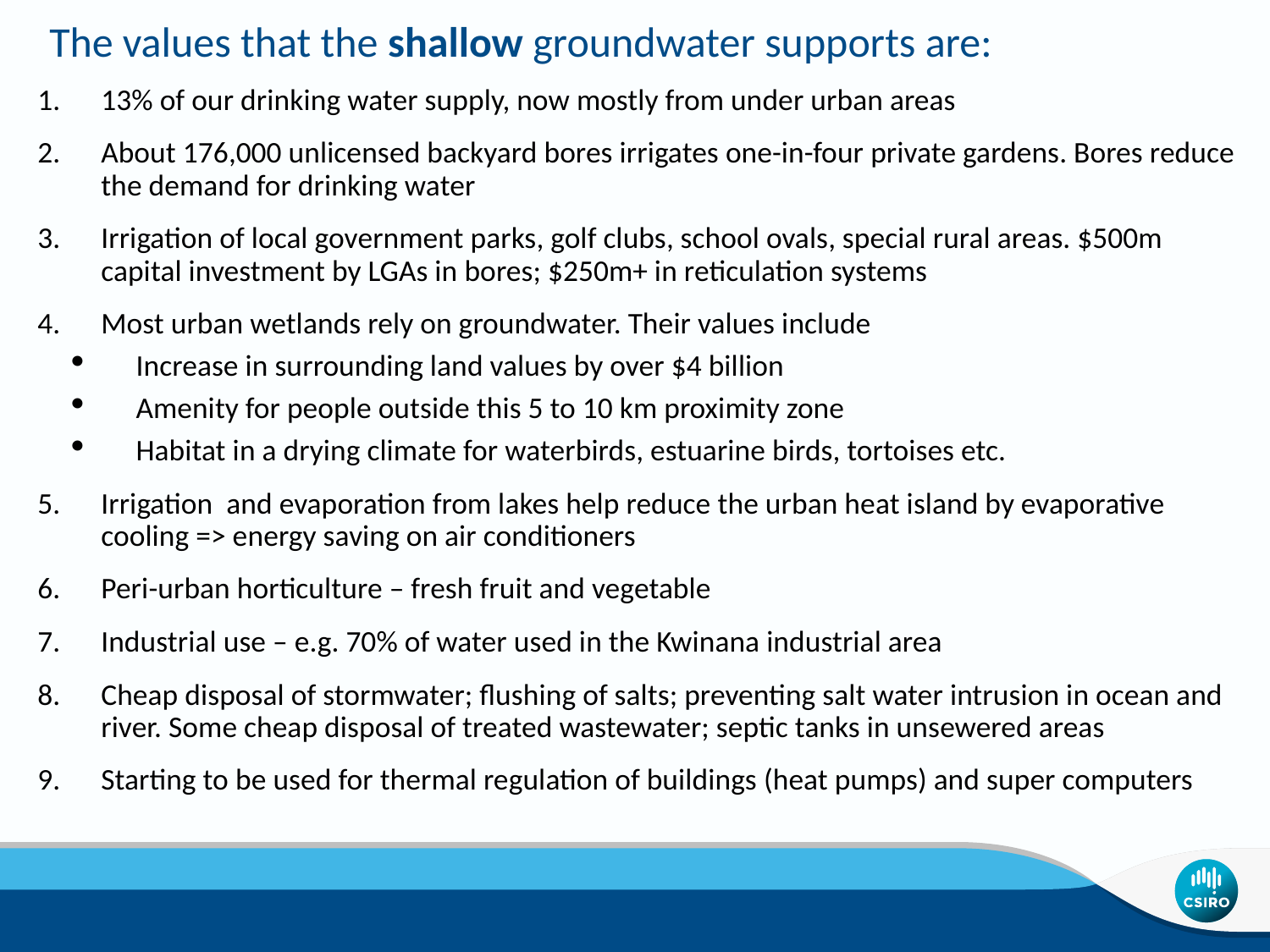

# The values that the shallow groundwater supports are:
13% of our drinking water supply, now mostly from under urban areas
About 176,000 unlicensed backyard bores irrigates one-in-four private gardens. Bores reduce the demand for drinking water
Irrigation of local government parks, golf clubs, school ovals, special rural areas. $500m capital investment by LGAs in bores; $250m+ in reticulation systems
Most urban wetlands rely on groundwater. Their values include
Increase in surrounding land values by over $4 billion
Amenity for people outside this 5 to 10 km proximity zone
Habitat in a drying climate for waterbirds, estuarine birds, tortoises etc.
Irrigation  and evaporation from lakes help reduce the urban heat island by evaporative cooling => energy saving on air conditioners
Peri-urban horticulture – fresh fruit and vegetable
Industrial use – e.g. 70% of water used in the Kwinana industrial area
Cheap disposal of stormwater; flushing of salts; preventing salt water intrusion in ocean and river. Some cheap disposal of treated wastewater; septic tanks in unsewered areas
Starting to be used for thermal regulation of buildings (heat pumps) and super computers